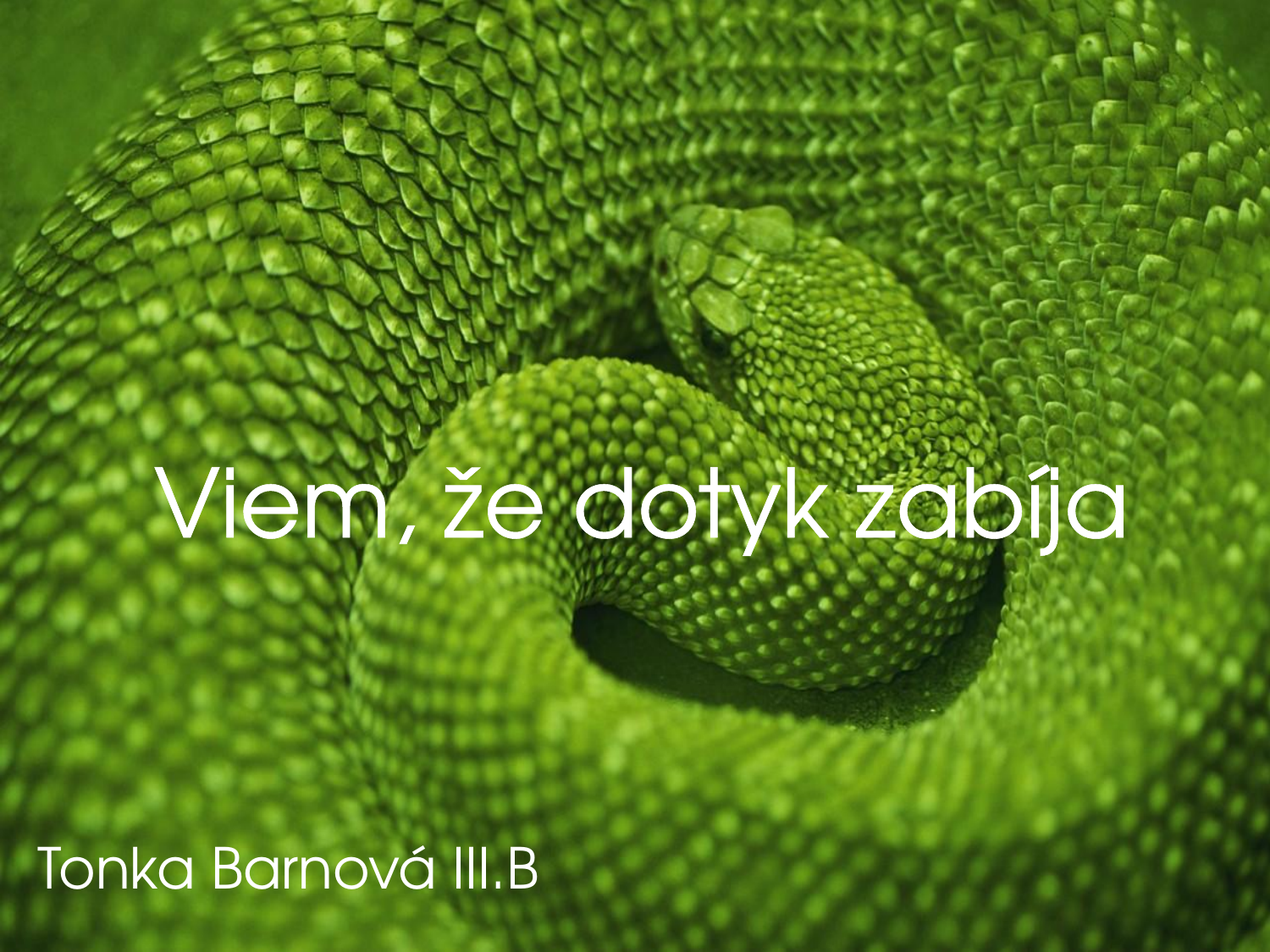

Viem, že dotyk zabíja
Tonka Barnová III.B